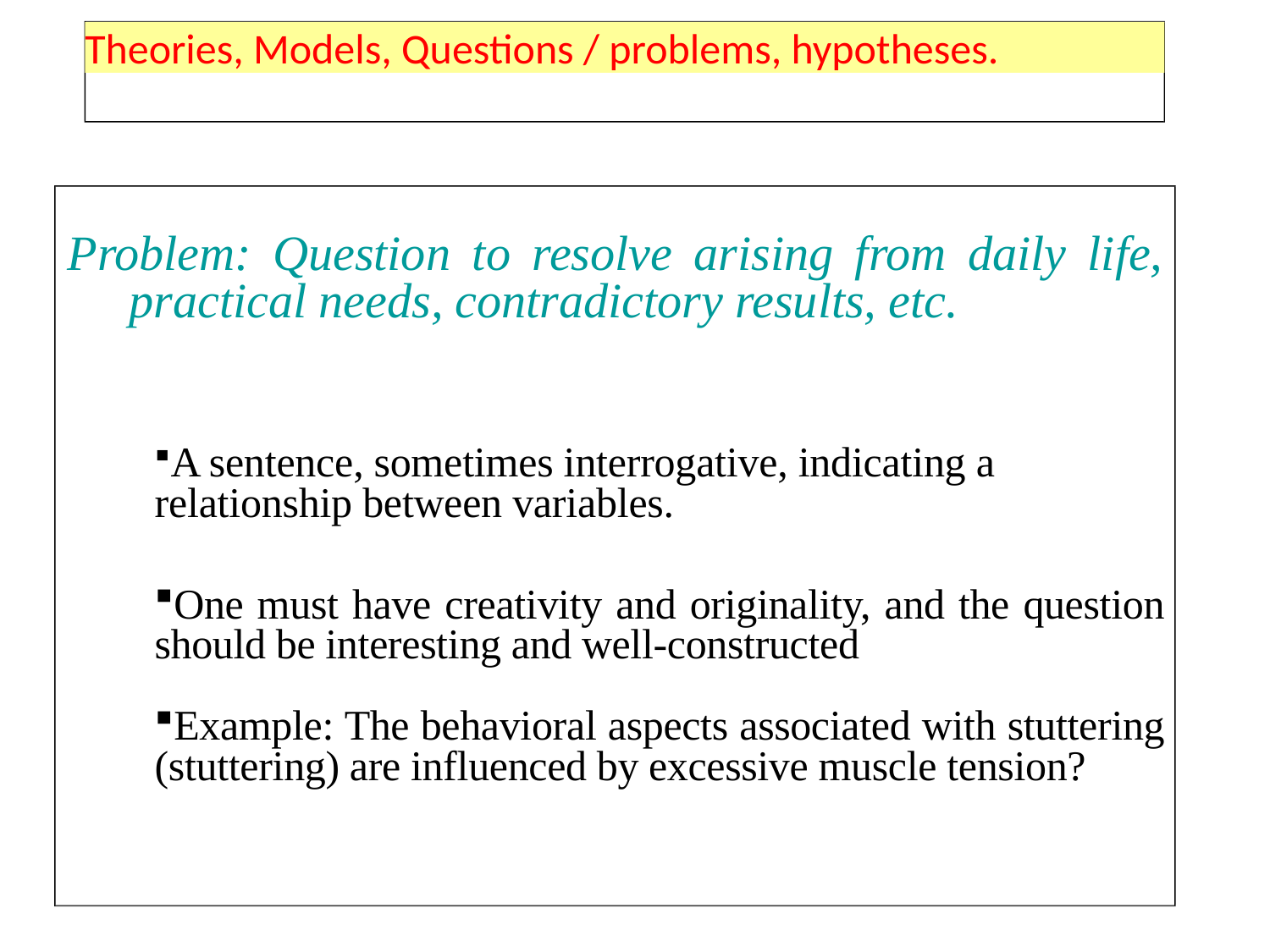

Theories, Models, Questions / problems, hypotheses.

Problem: Question to resolve arising from daily life, practical needs, contradictory results, etc.
A sentence, sometimes interrogative, indicating a relationship between variables.
One must have creativity and originality, and the question should be interesting and well-constructed

Example: The behavioral aspects associated with stuttering (stuttering) are influenced by excessive muscle tension?